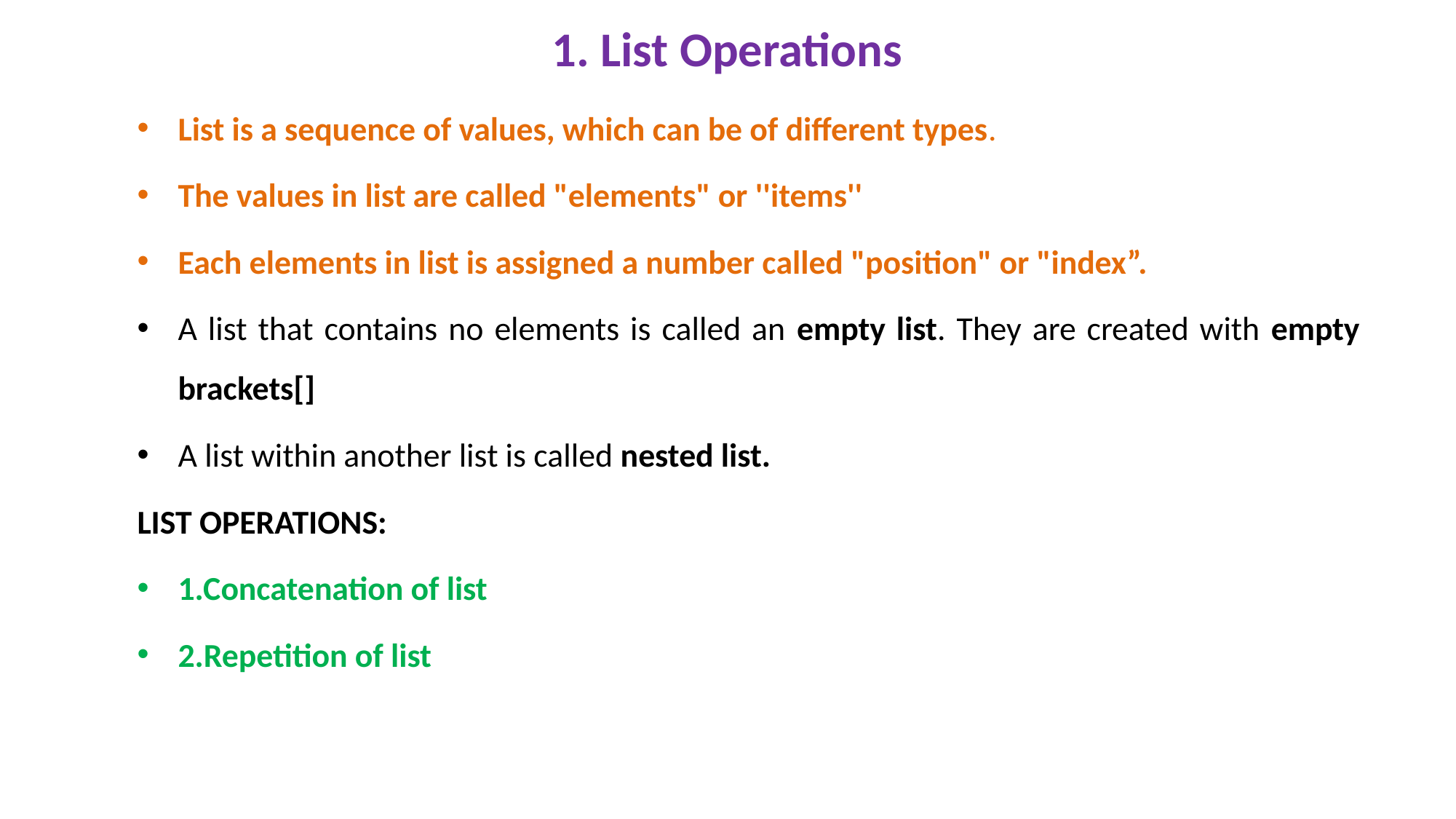

1. List Operations
List is a sequence of values, which can be of different types.
The values in list are called "elements" or ''items''
Each elements in list is assigned a number called "position" or "index”.
A list that contains no elements is called an empty list. They are created with empty brackets[]
A list within another list is called nested list.
LIST OPERATIONS:
1.Concatenation of list
2.Repetition of list